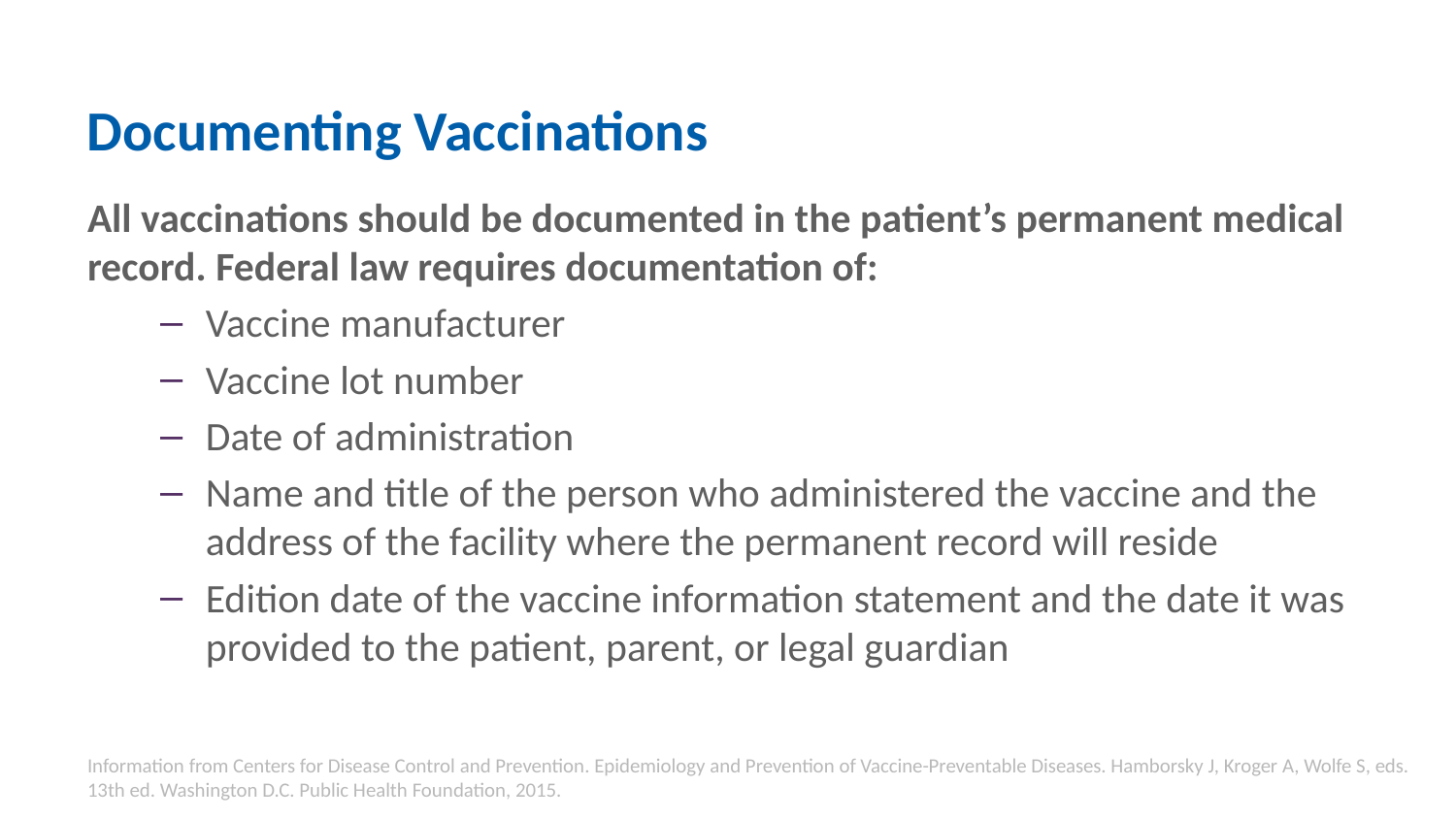

# Documenting Vaccinations
All vaccinations should be documented in the patient’s permanent medical record. Federal law requires documentation of:
Vaccine manufacturer
Vaccine lot number
Date of administration
Name and title of the person who administered the vaccine and the address of the facility where the permanent record will reside
Edition date of the vaccine information statement and the date it was provided to the patient, parent, or legal guardian

Information from Centers for Disease Control and Prevention. Epidemiology and Prevention of Vaccine-Preventable Diseases. Hamborsky J, Kroger A, Wolfe S, eds. 13th ed. Washington D.C. Public Health Foundation, 2015.